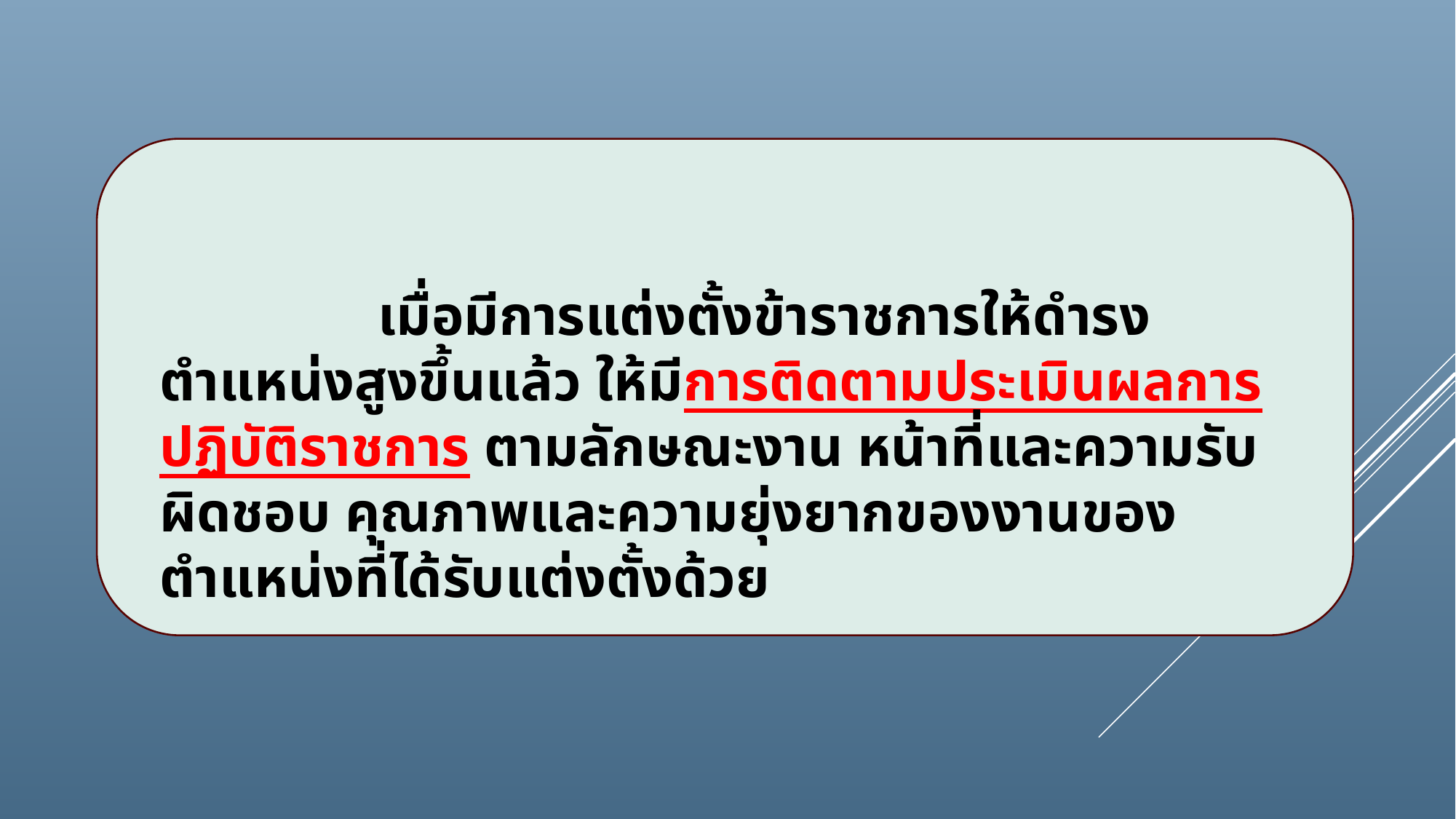

เมื่อมีการแต่งตั้งข้าราชการให้ดำรงตำแหน่งสูงขึ้นแล้ว ให้มีการติดตามประเมินผลการปฏิบัติราชการ ตามลักษณะงาน หน้าที่และความรับผิดชอบ คุณภาพและความยุ่งยากของงานของตำแหน่งที่ได้รับแต่งตั้งด้วย